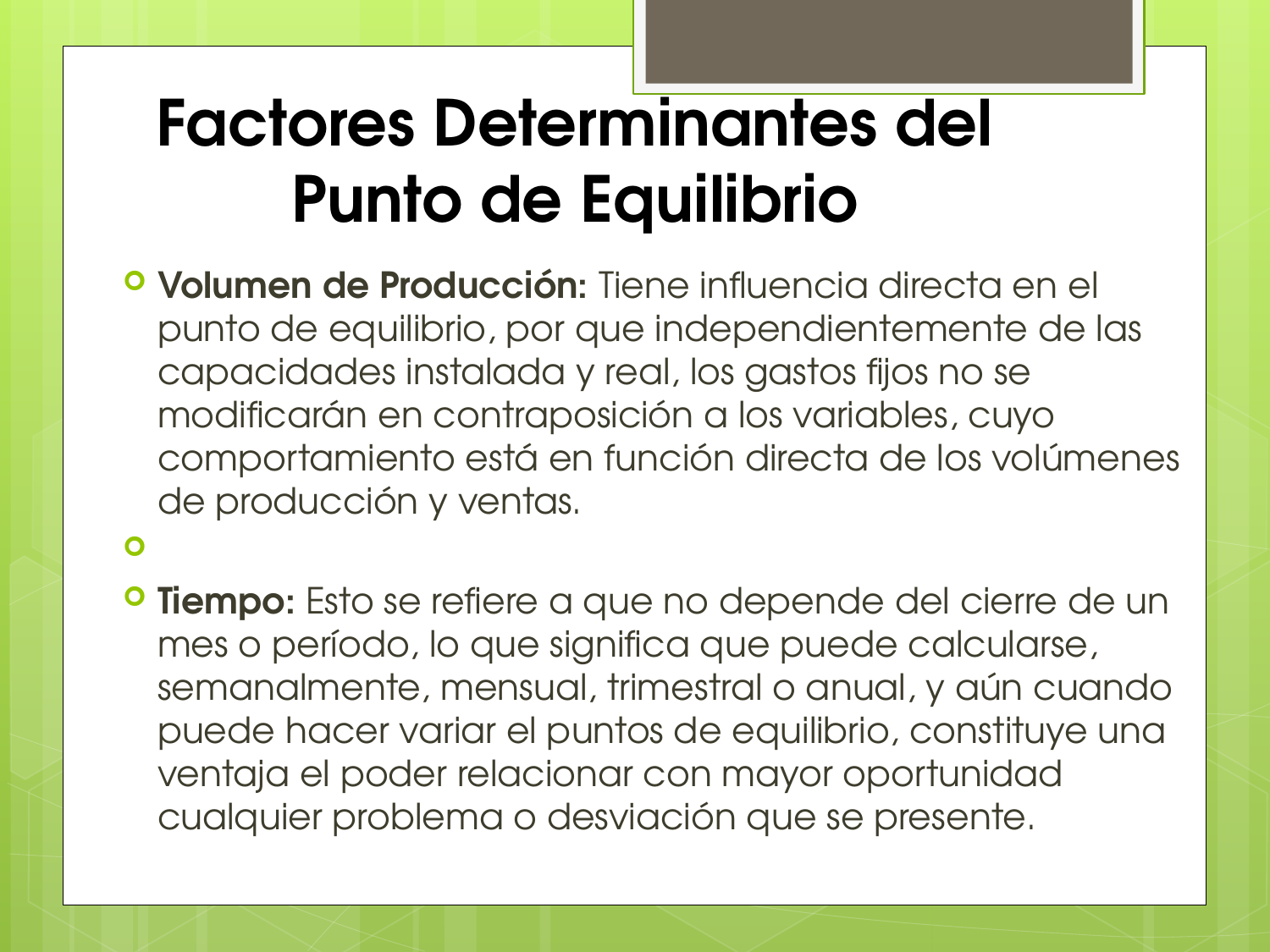

Factores Determinantes del Punto de Equilibrio
Volumen de Producción: Tiene influencia directa en el punto de equilibrio, por que independientemente de las capacidades instalada y real, los gastos fijos no se modificarán en contraposición a los variables, cuyo comportamiento está en función directa de los volúmenes de producción y ventas.

Tiempo: Esto se refiere a que no depende del cierre de un mes o período, lo que significa que puede calcularse, semanalmente, mensual, trimestral o anual, y aún cuando puede hacer variar el puntos de equilibrio, constituye una ventaja el poder relacionar con mayor oportunidad cualquier problema o desviación que se presente.